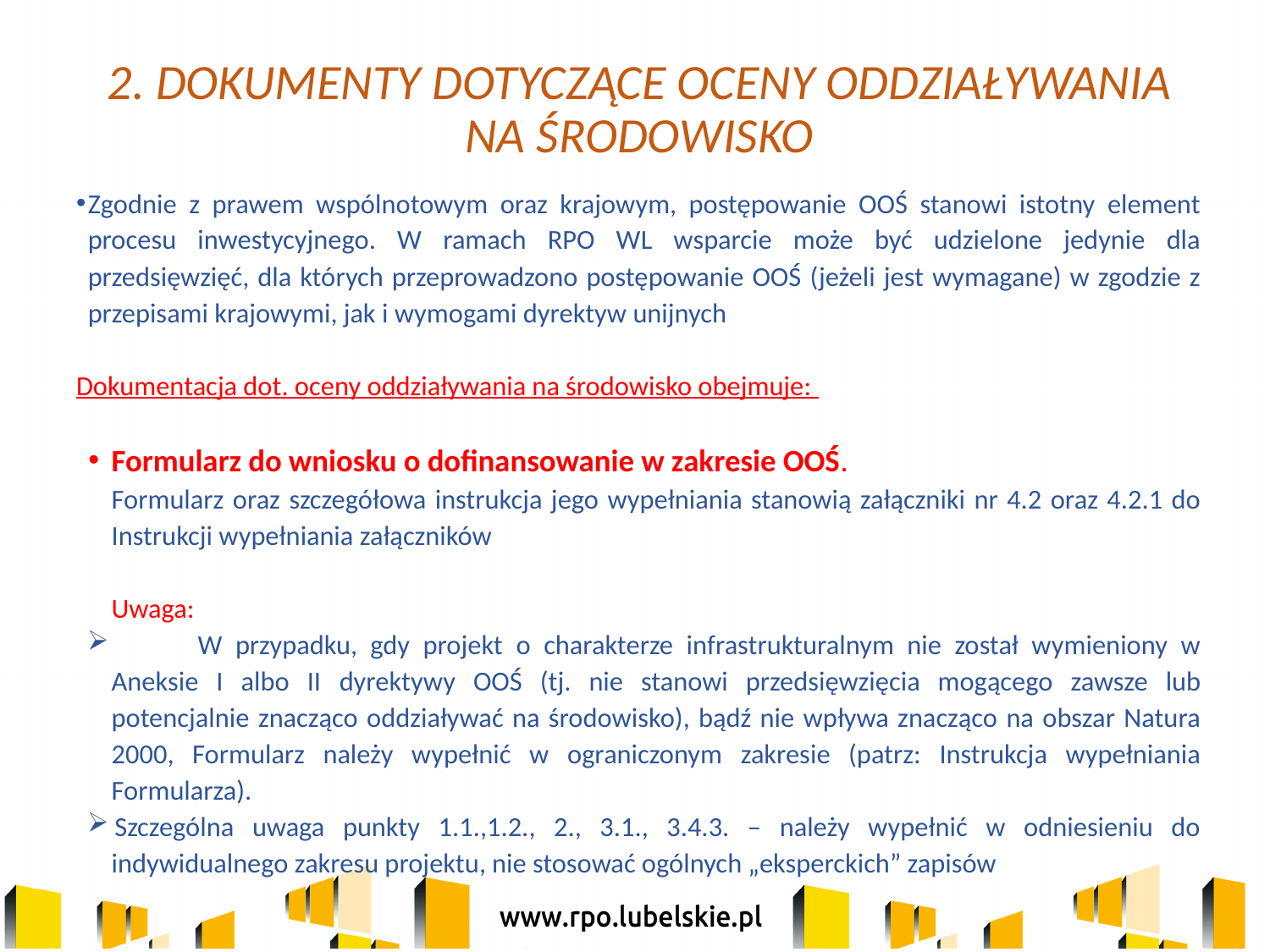

# 2. DOKUMENTY DOTYCZĄCE OCENY ODDZIAŁYWANIA NA ŚRODOWISKO
Zgodnie z prawem wspólnotowym oraz krajowym, postępowanie OOŚ stanowi istotny element procesu inwestycyjnego. W ramach RPO WL wsparcie może być udzielone jedynie dla przedsięwzięć, dla których przeprowadzono postępowanie OOŚ (jeżeli jest wymagane) w zgodzie z przepisami krajowymi, jak i wymogami dyrektyw unijnych

Dokumentacja dot. oceny oddziaływania na środowisko obejmuje:

Formularz do wniosku o dofinansowanie w zakresie OOŚ.
	Formularz oraz szczegółowa instrukcja jego wypełniania stanowią załączniki nr 4.2 oraz 4.2.1 do Instrukcji wypełniania załączników

	Uwaga:
	W przypadku, gdy projekt o charakterze infrastrukturalnym nie został wymieniony w Aneksie I albo II dyrektywy OOŚ (tj. nie stanowi przedsięwzięcia mogącego zawsze lub potencjalnie znacząco oddziaływać na środowisko), bądź nie wpływa znacząco na obszar Natura 2000, Formularz należy wypełnić w ograniczonym zakresie (patrz: Instrukcja wypełniania Formularza).
Szczególna uwaga punkty 1.1.,1.2., 2., 3.1., 3.4.3. – należy wypełnić w odniesieniu do indywidualnego zakresu projektu, nie stosować ogólnych „eksperckich” zapisów